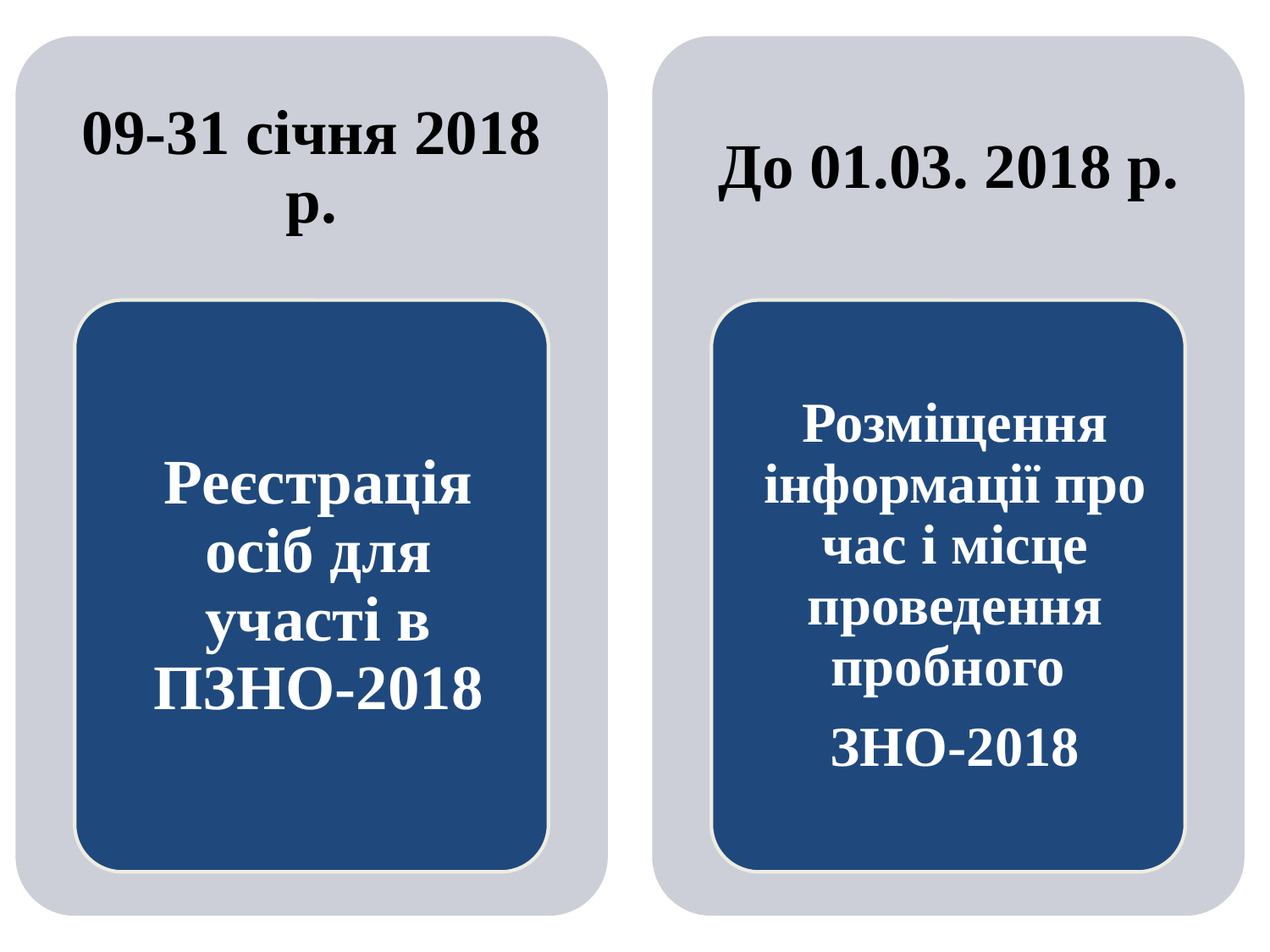

09-31 січня 2018 р.
Реєстрація осіб для участі в ПЗНО-2018
До 01.03. 2018 р.
Розміщення інформації про час і місце проведення пробного
ЗНО-2018